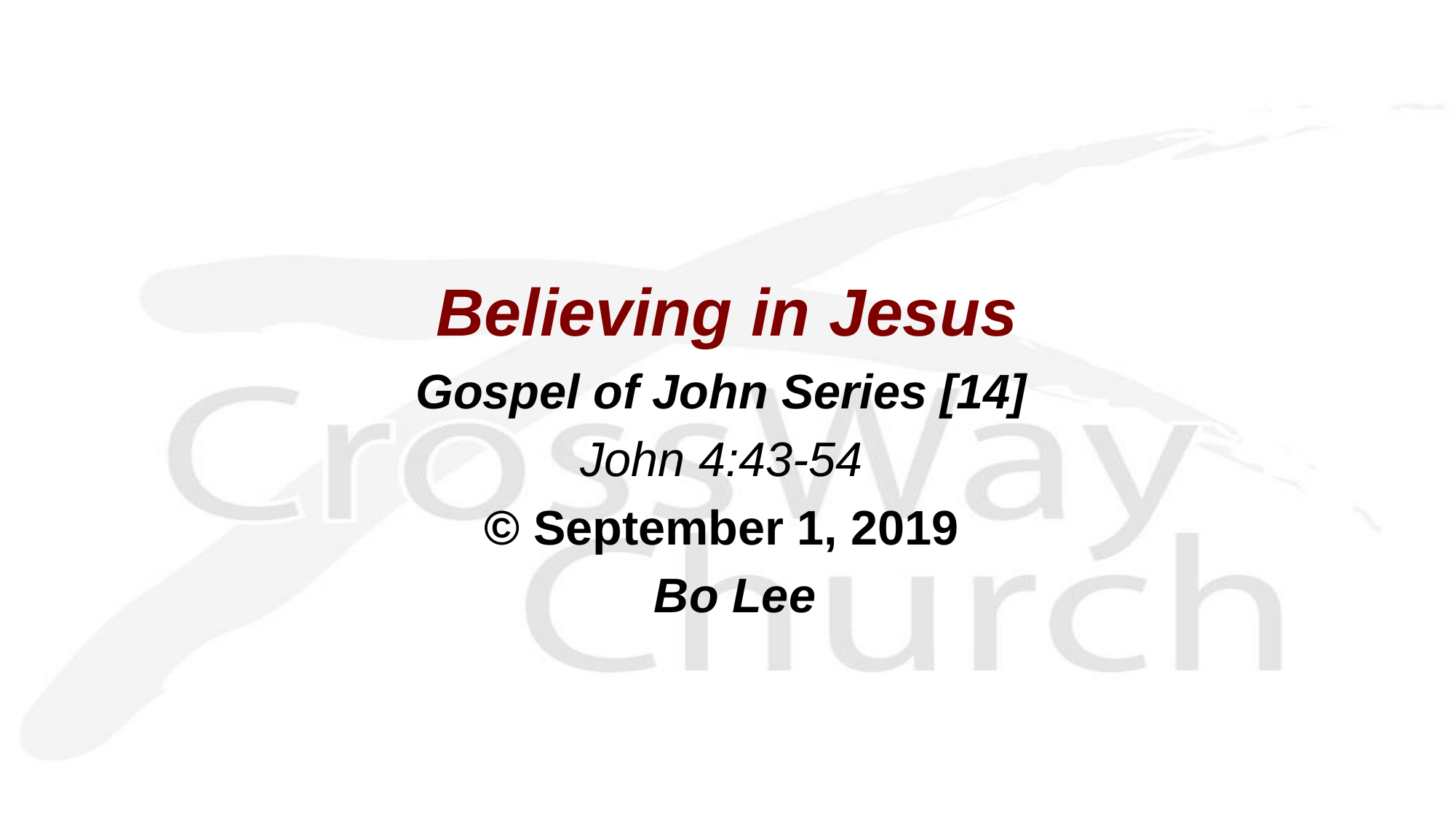

Believing in Jesus
Gospel of John Series [14]
John 4:43-54
© September 1, 2019
  Bo Lee